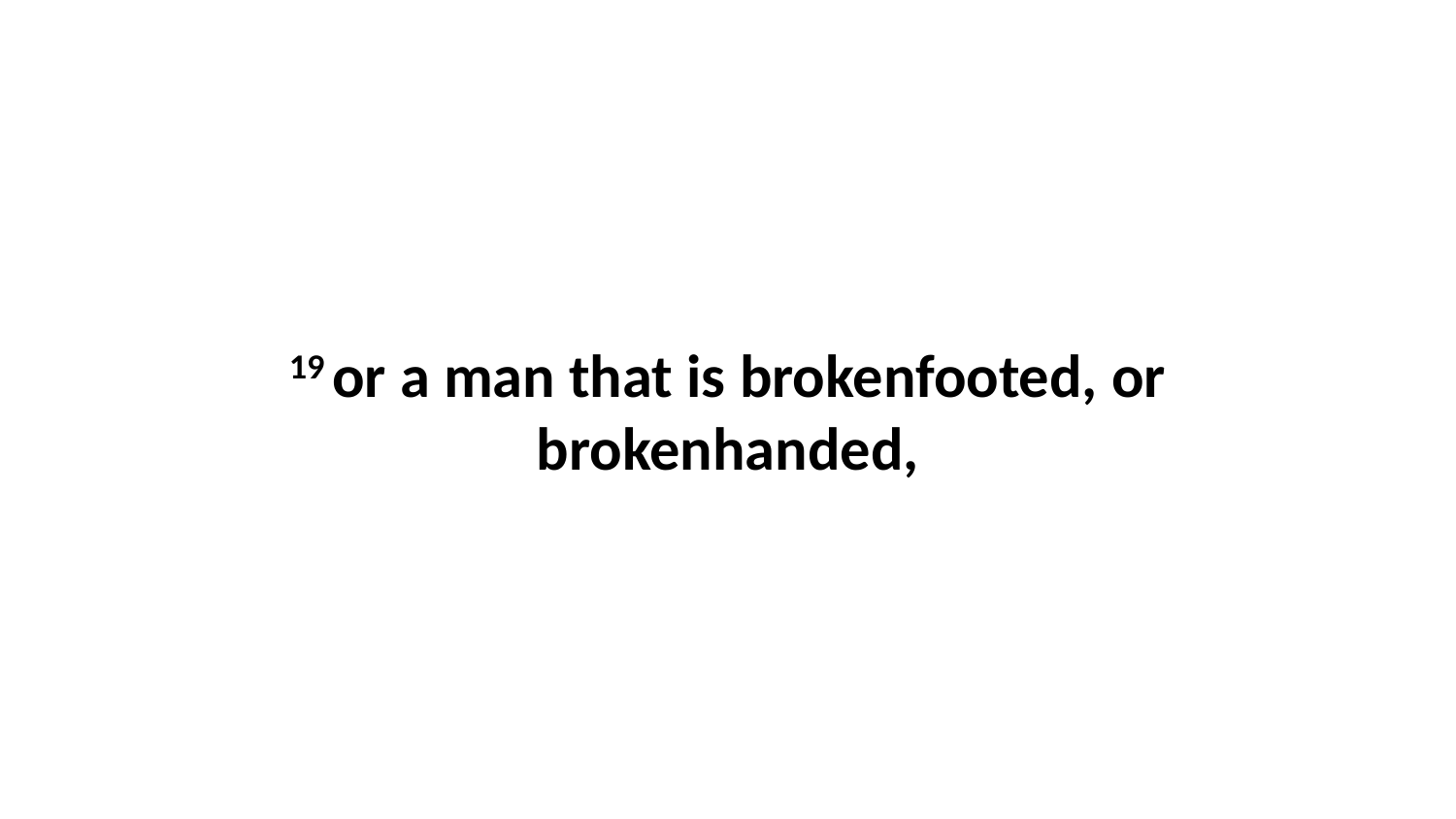

19 or a man that is brokenfooted, or brokenhanded,